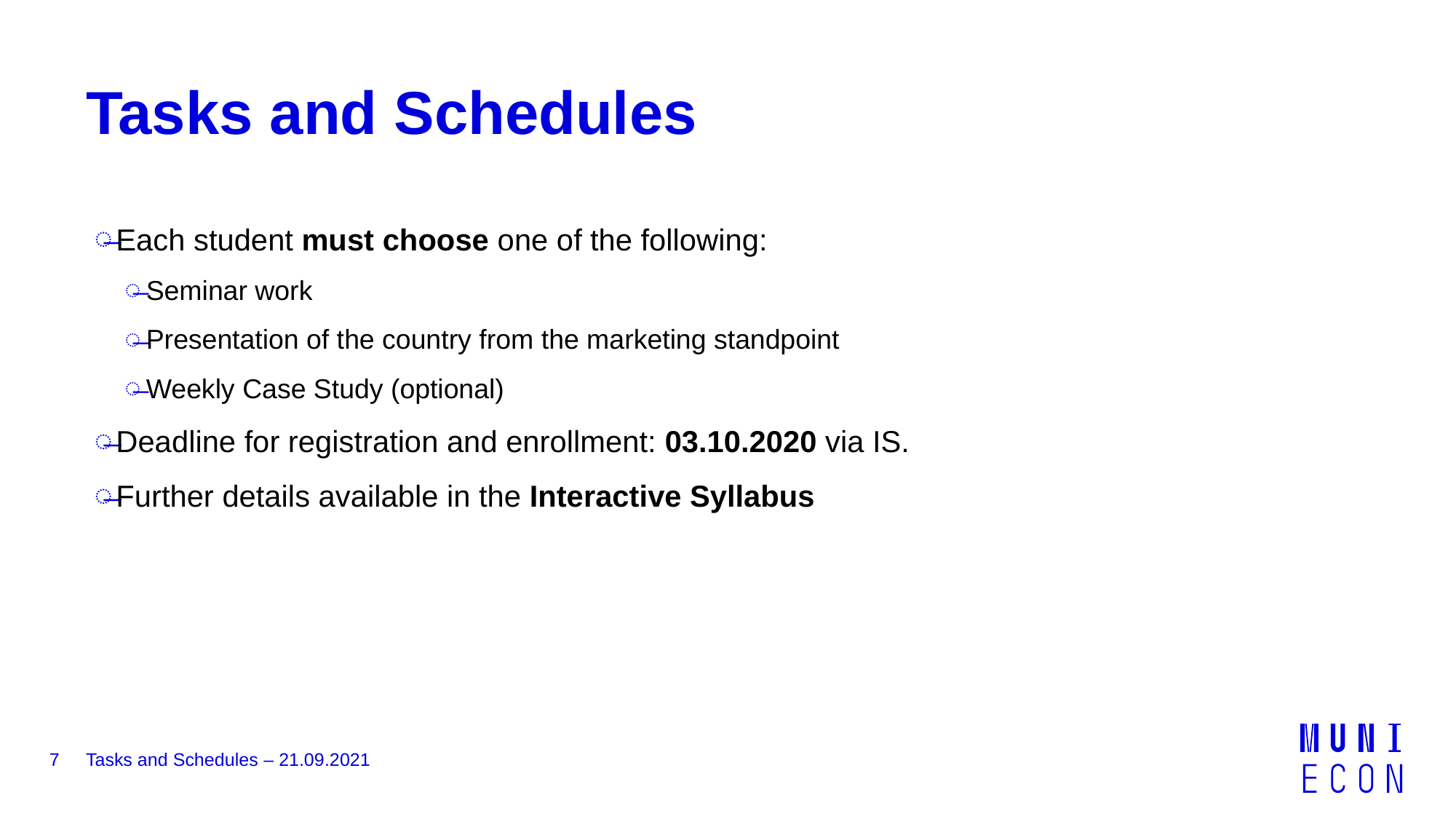

# Tasks and Schedules
Each student must choose one of the following:
Seminar work
Presentation of the country from the marketing standpoint
Weekly Case Study (optional)
Deadline for registration and enrollment: 03.10.2020 via IS.
Further details available in the Interactive Syllabus

7
Tasks and Schedules – 21.09.2021